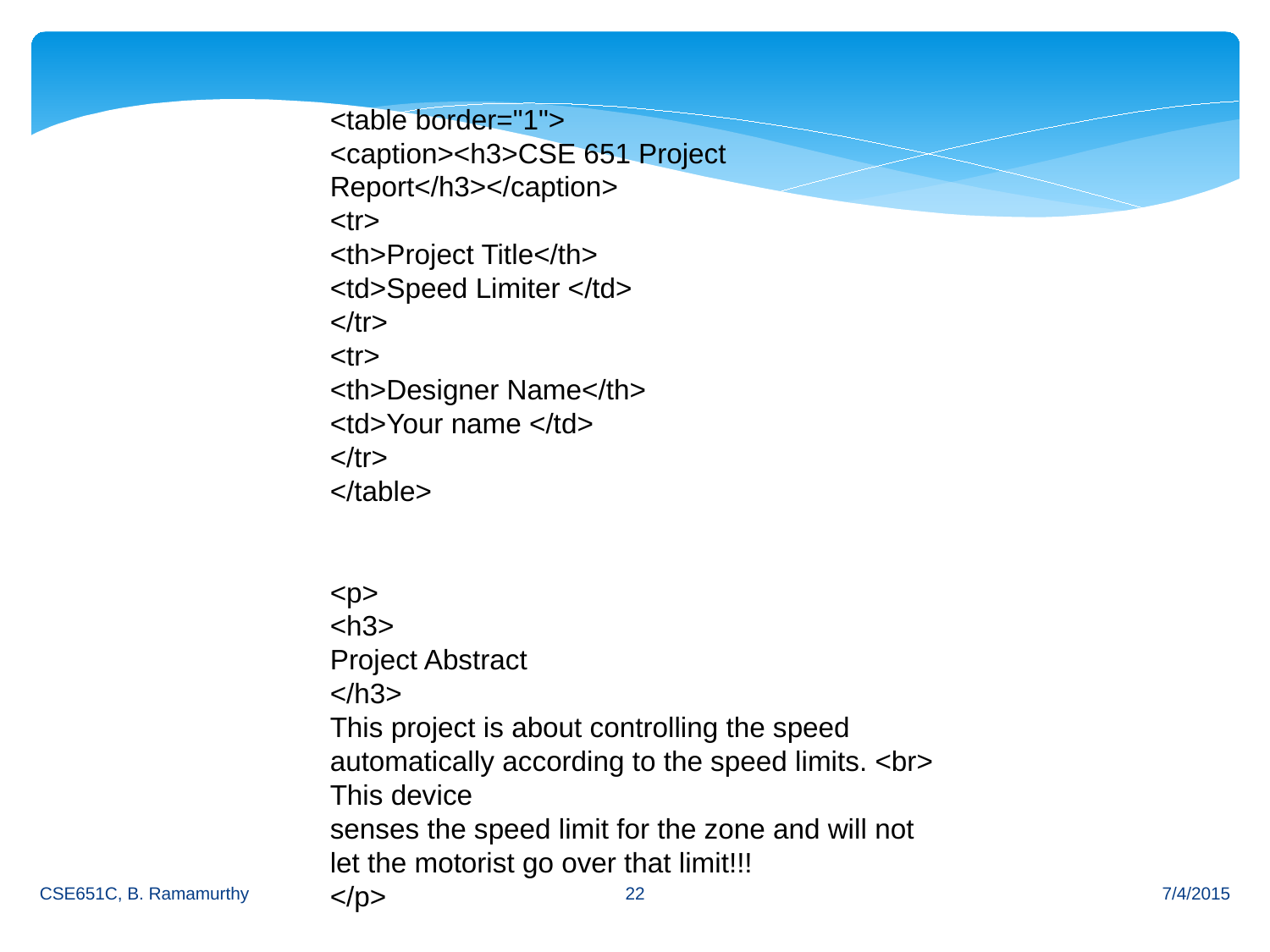

<table border="1">
<caption><h3>CSE 651 Project Report</h3></caption>
<tr>
<th>Project Title</th>
<td>Speed Limiter </td>
</tr>
<tr>
<th>Designer Name</th>
<td>Your name </td>
</tr>
</table>

<p>
<h3>
Project Abstract
</h3>
This project is about controlling the speed automatically according to the speed limits. <br>
This device
senses the speed limit for the zone and will not let the motorist go over that limit!!!
</p>
22
CSE651C, B. Ramamurthy
7/4/2015